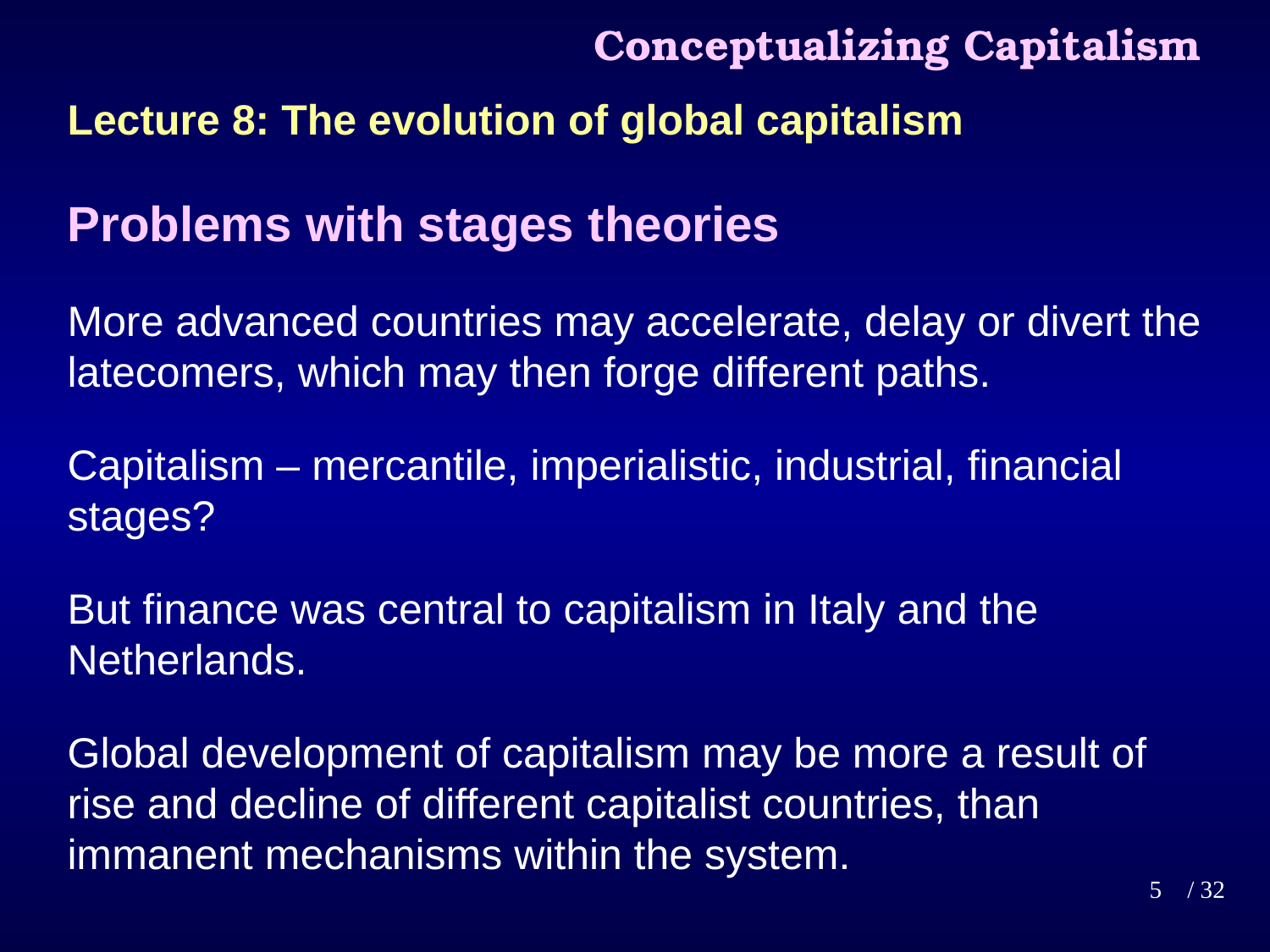

# Conceptualizing Capitalism
Lecture 8: The evolution of global capitalism
Problems with stages theories
More advanced countries may accelerate, delay or divert the latecomers, which may then forge different paths.
Capitalism – mercantile, imperialistic, industrial, financial stages?
But finance was central to capitalism in Italy and the Netherlands.
Global development of capitalism may be more a result of rise and decline of different capitalist countries, than immanent mechanisms within the system.
5
/ 32